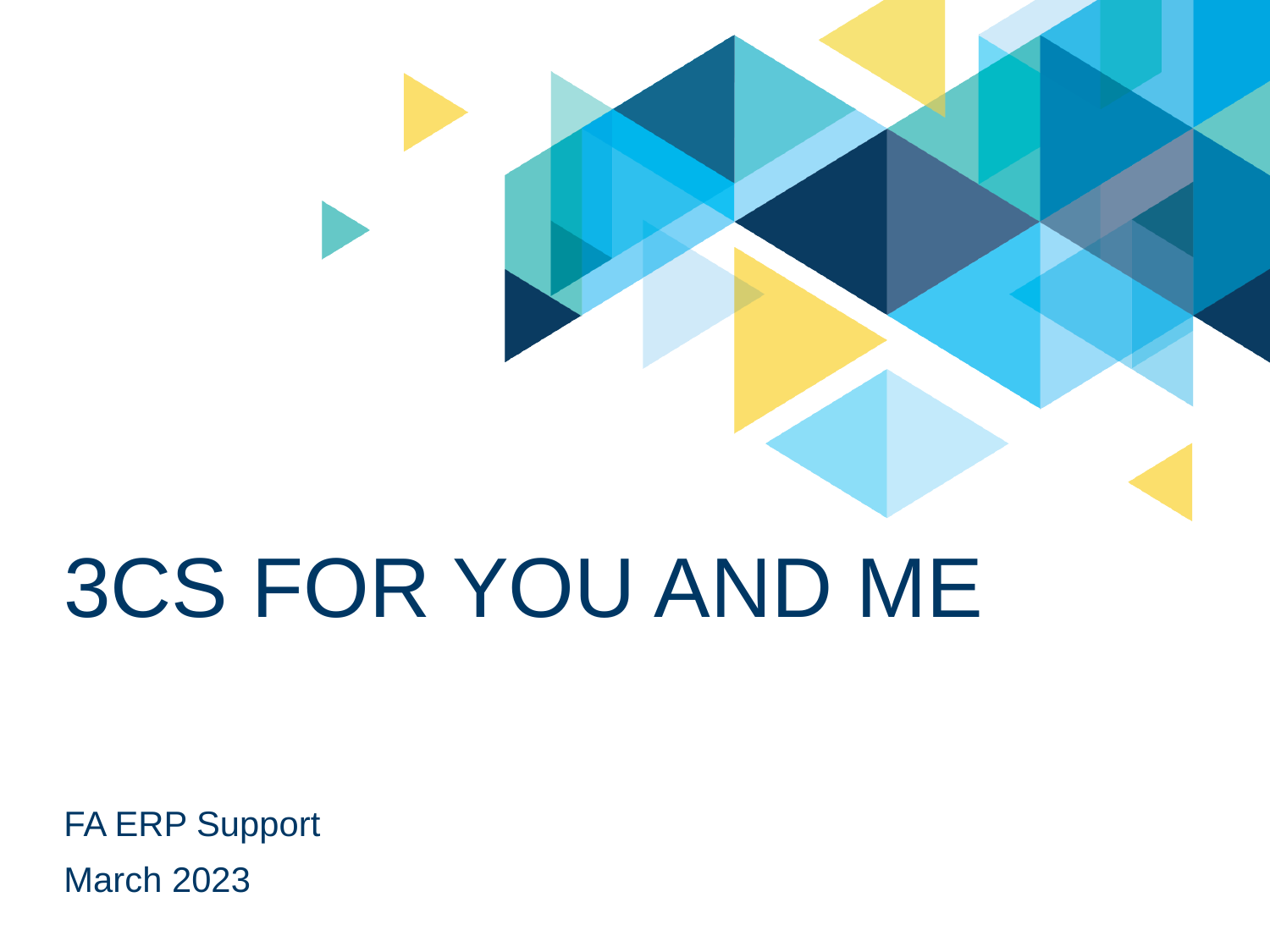

# 3Cs for YOU AND ME

FA ERP Support
March 2023